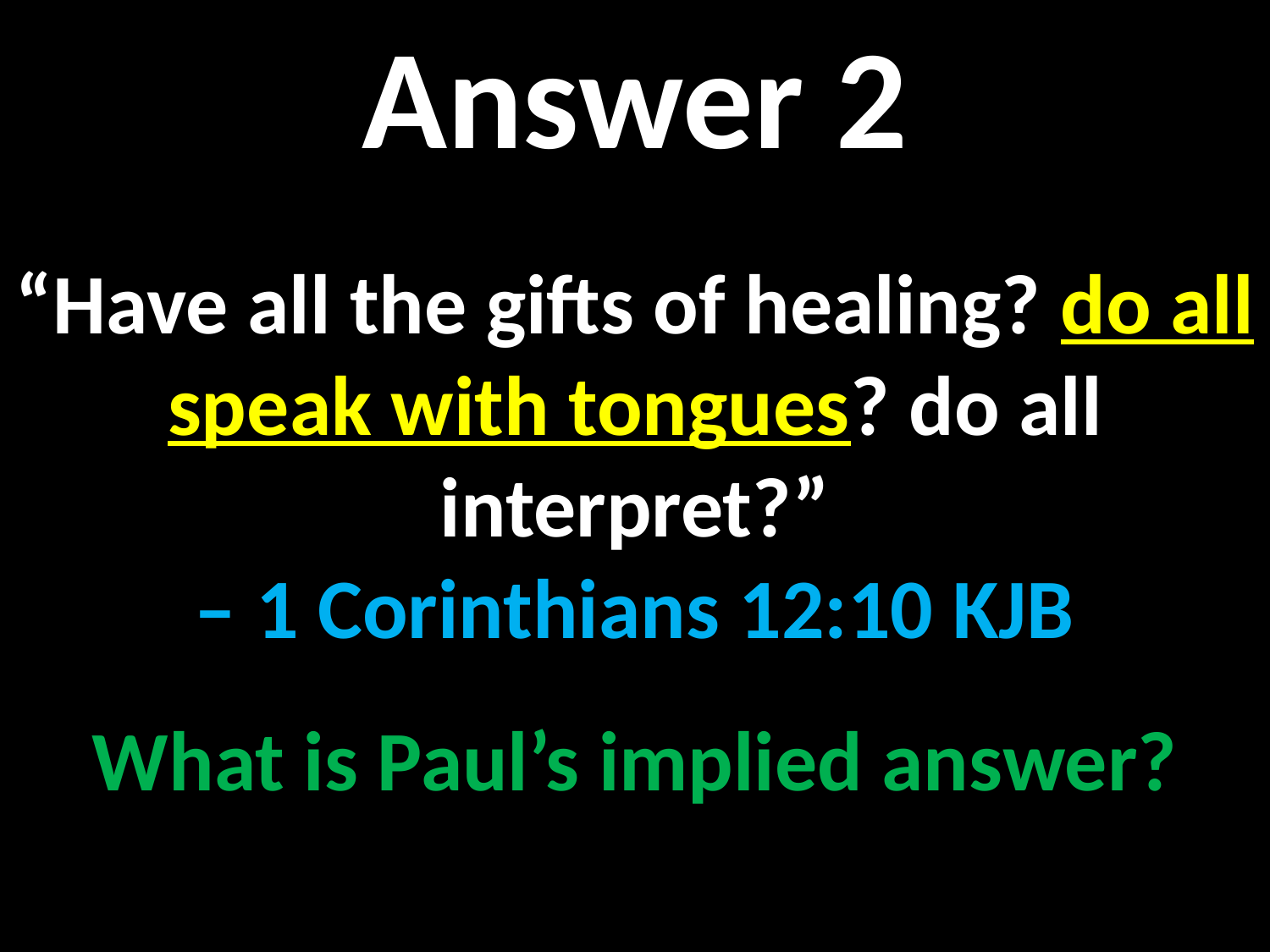

Answer 2
“Have all the gifts of healing? do all speak with tongues? do all interpret?”
– 1 Corinthians 12:10 KJB

What is Paul’s implied answer?